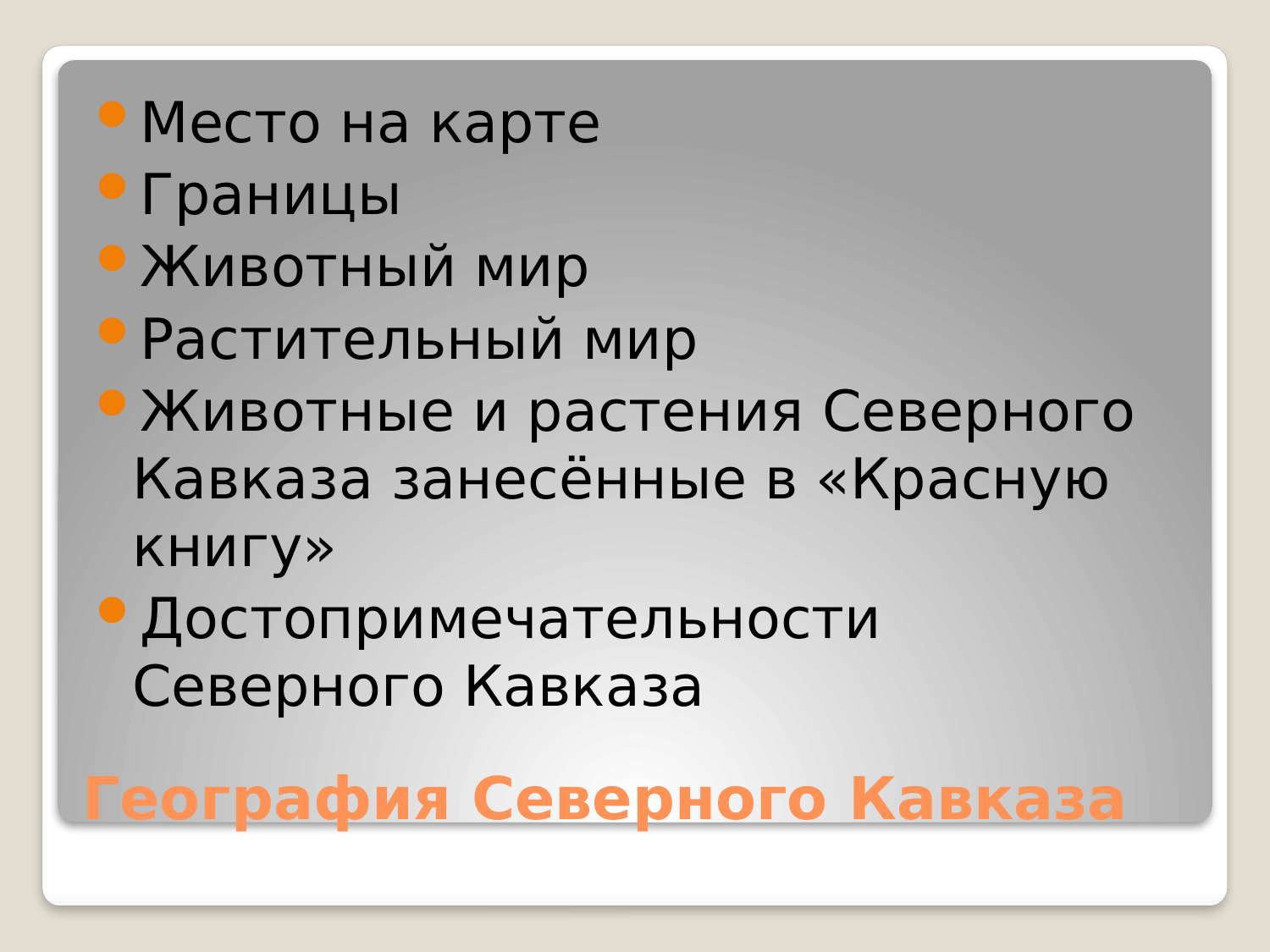

Место на карте
Границы
Животный мир
Растительный мир
Животные и растения Северного Кавказа занесённые в «Красную книгу»
Достопримечательности Северного Кавказа
# География Северного Кавказа